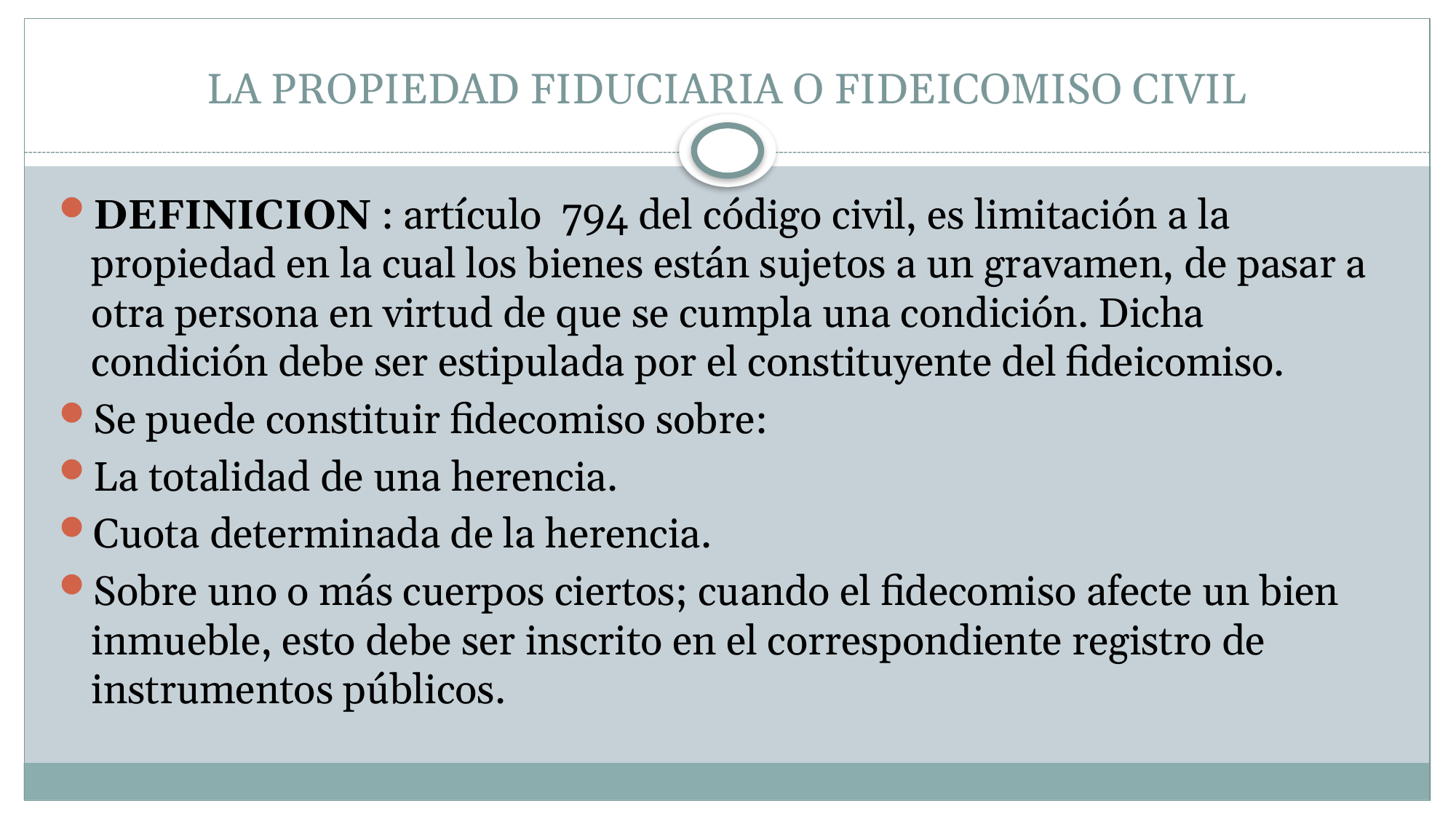

# LA PROPIEDAD FIDUCIARIA O FIDEICOMISO CIVIL
DEFINICION : artículo  794 del código civil, es limitación a la propiedad en la cual los bienes están sujetos a un gravamen, de pasar a otra persona en virtud de que se cumpla una condición. Dicha condición debe ser estipulada por el constituyente del fideicomiso.
Se puede constituir fidecomiso sobre:
La totalidad de una herencia.
Cuota determinada de la herencia.
Sobre uno o más cuerpos ciertos; cuando el fidecomiso afecte un bien inmueble, esto debe ser inscrito en el correspondiente registro de instrumentos públicos.